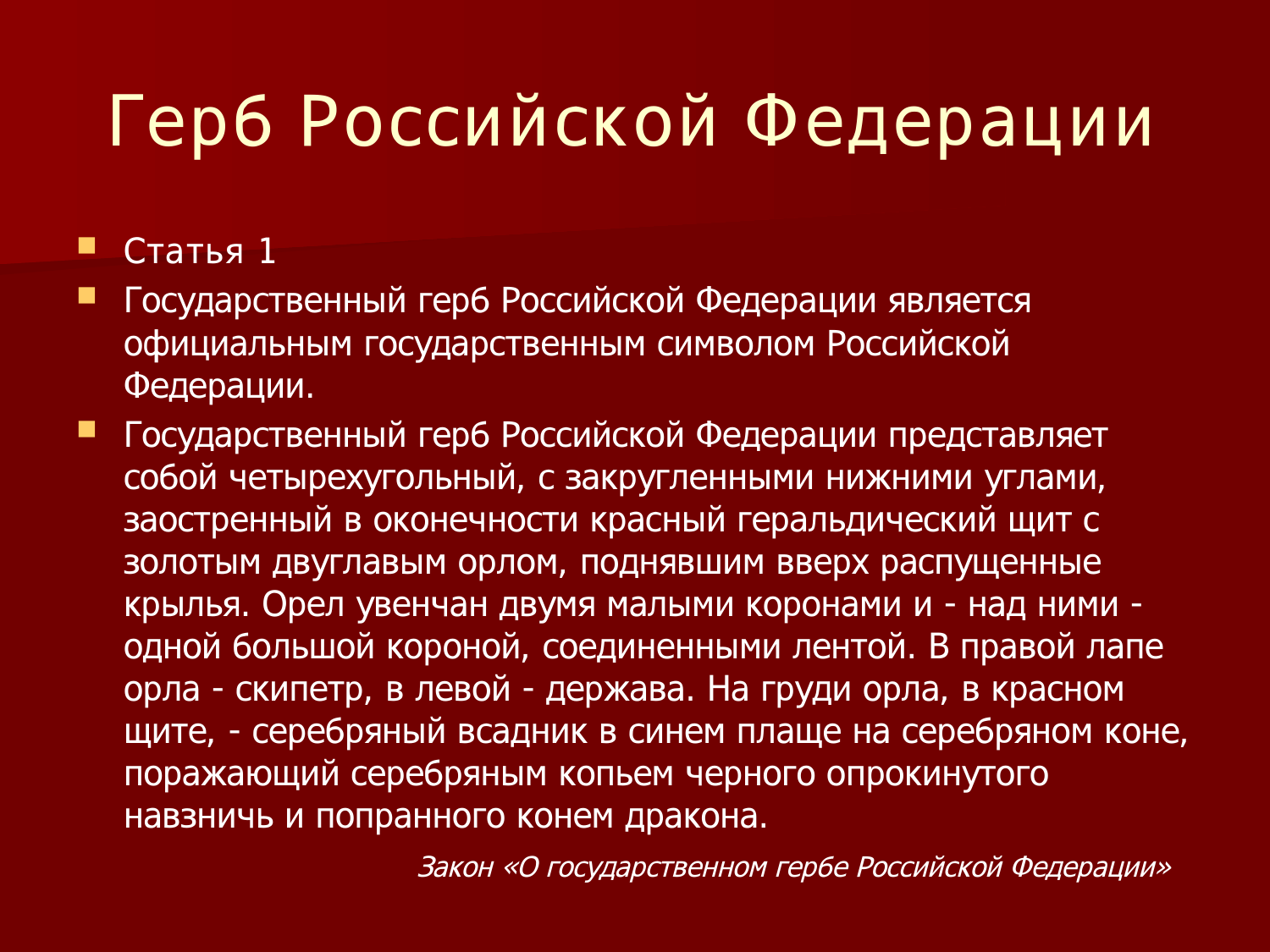

# Герб Российской Федерации
Статья 1
Государственный герб Российской Федерации является официальным государственным символом Российской Федерации.
Государственный герб Российской Федерации представляет собой четырехугольный, с закругленными нижними углами, заостренный в оконечности красный геральдический щит с золотым двуглавым орлом, поднявшим вверх распущенные крылья. Орел увенчан двумя малыми коронами и - над ними - одной большой короной, соединенными лентой. В правой лапе орла - скипетр, в левой - держава. На груди орла, в красном щите, - серебряный всадник в синем плаще на серебряном коне, поражающий серебряным копьем черного опрокинутого навзничь и попранного конем дракона.
                               Закон «О государственном гербе Российской Федерации»